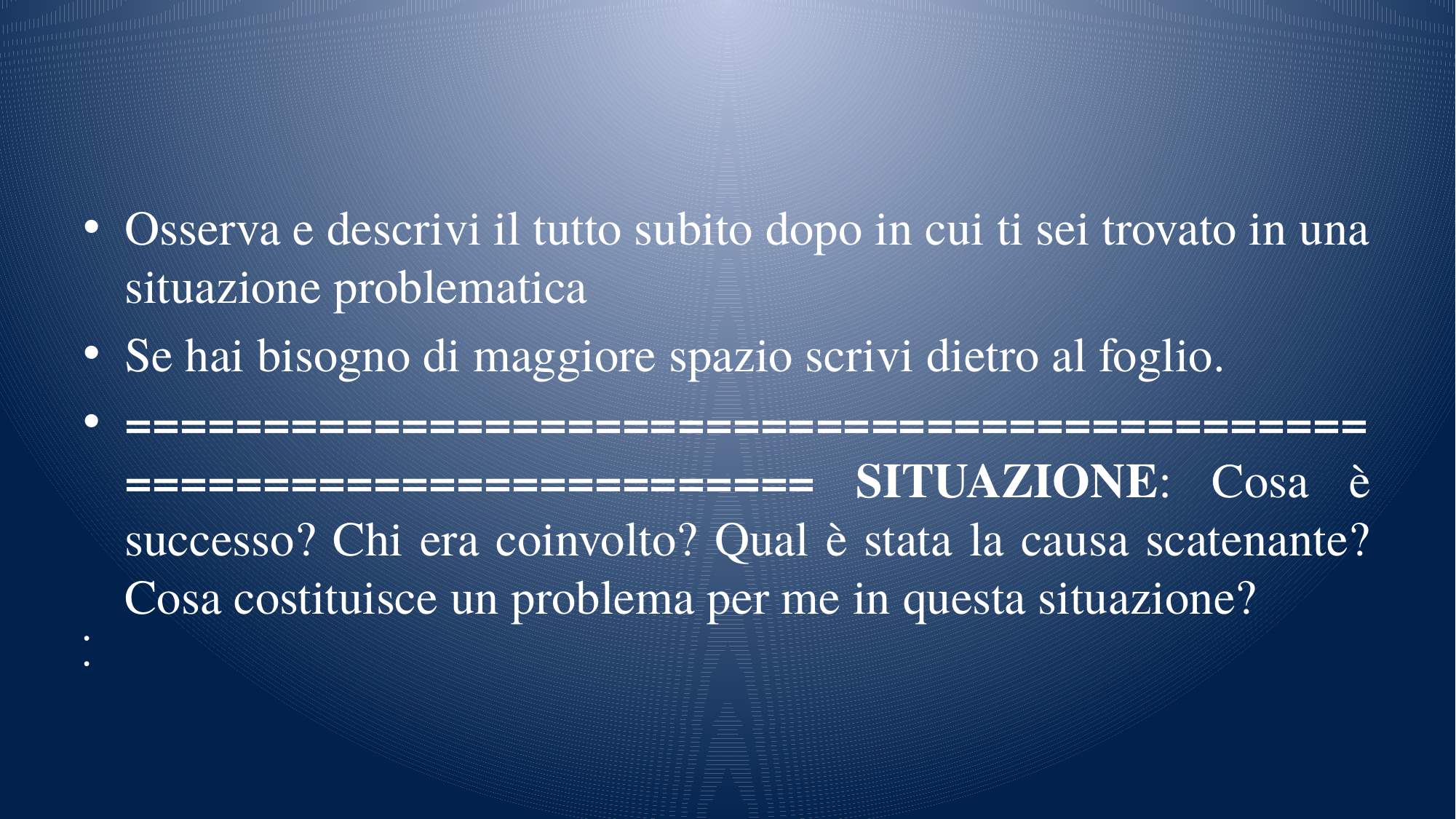

#
Osserva e descrivi il tutto subito dopo in cui ti sei trovato in una situazione problematica
Se hai bisogno di maggiore spazio scrivi dietro al foglio.
====================================================================== SITUAZIONE: Cosa è successo? Chi era coinvolto? Qual è stata la causa scatenante? Cosa costituisce un problema per me in questa situazione?